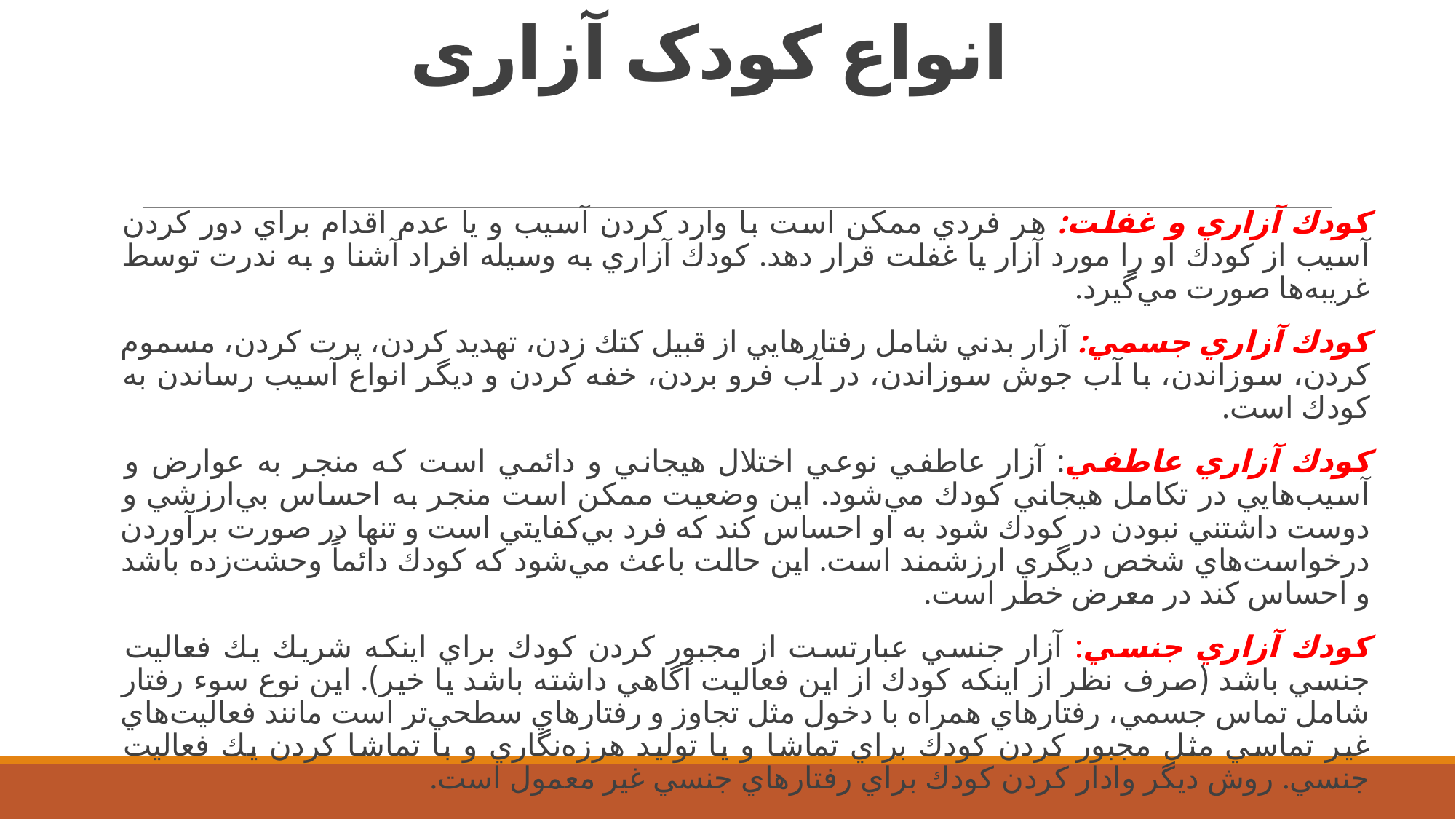

# انواع کودک آزاری
كودك آزاري و غفلت: هر فردي ممكن است با وارد كردن آسيب و يا عدم اقدام براي دور كردن آسيب از كودك او را مورد آزار يا غفلت قرار دهد. كودك آزاري به وسيله افراد آشنا و به ندرت توسط غريبه‌ها صورت مي‌گيرد.
كودك آزاري جسمي: آزار بدني شامل رفتارهايي از قبيل كتك زدن، تهديد كردن، پرت كردن، مسموم كردن، سوزاندن، با آب جوش سوزاندن، در آب فرو بردن، خفه كردن و ديگر انواع آسيب رساندن به كودك است.
كودك آزاري عاطفي: آزار عاطفي نوعي اختلال هيجاني و دائمي است كه منجر به عوارض و آسيب‌هايي در تكامل هيجاني كودك مي‌شود. اين وضعيت ممكن است منجر به احساس بي‌ارزشي و دوست داشتني نبودن در كودك شود به او احساس كند كه فرد بي‌كفايتي است و تنها در صورت برآوردن درخواست‌هاي شخص ديگري ارزشمند است. اين حالت باعث مي‌شود كه كودك دائماً‌ وحشت‌زده باشد و احساس كند در معرض خطر است.
كودك آزاري جنسي: آزار جنسي عبارتست از مجبور كردن كودك براي اينكه شريك يك فعاليت جنسي باشد (صرف نظر از اينكه كودك از اين فعاليت آگاهي داشته باشد يا خير). اين نوع سوء رفتار شامل تماس جسمي، رفتارهاي همراه با دخول مثل تجاوز و رفتارهاي سطحي‌تر است مانند فعاليت‌هاي غير تماسي مثل مجبور كردن كودك براي تماشا و يا توليد هرزه‌نگاري و با تماشا كردن يك فعاليت جنسي. روش ديگر وادار كردن كودك براي رفتارهاي جنسي غير معمول است.